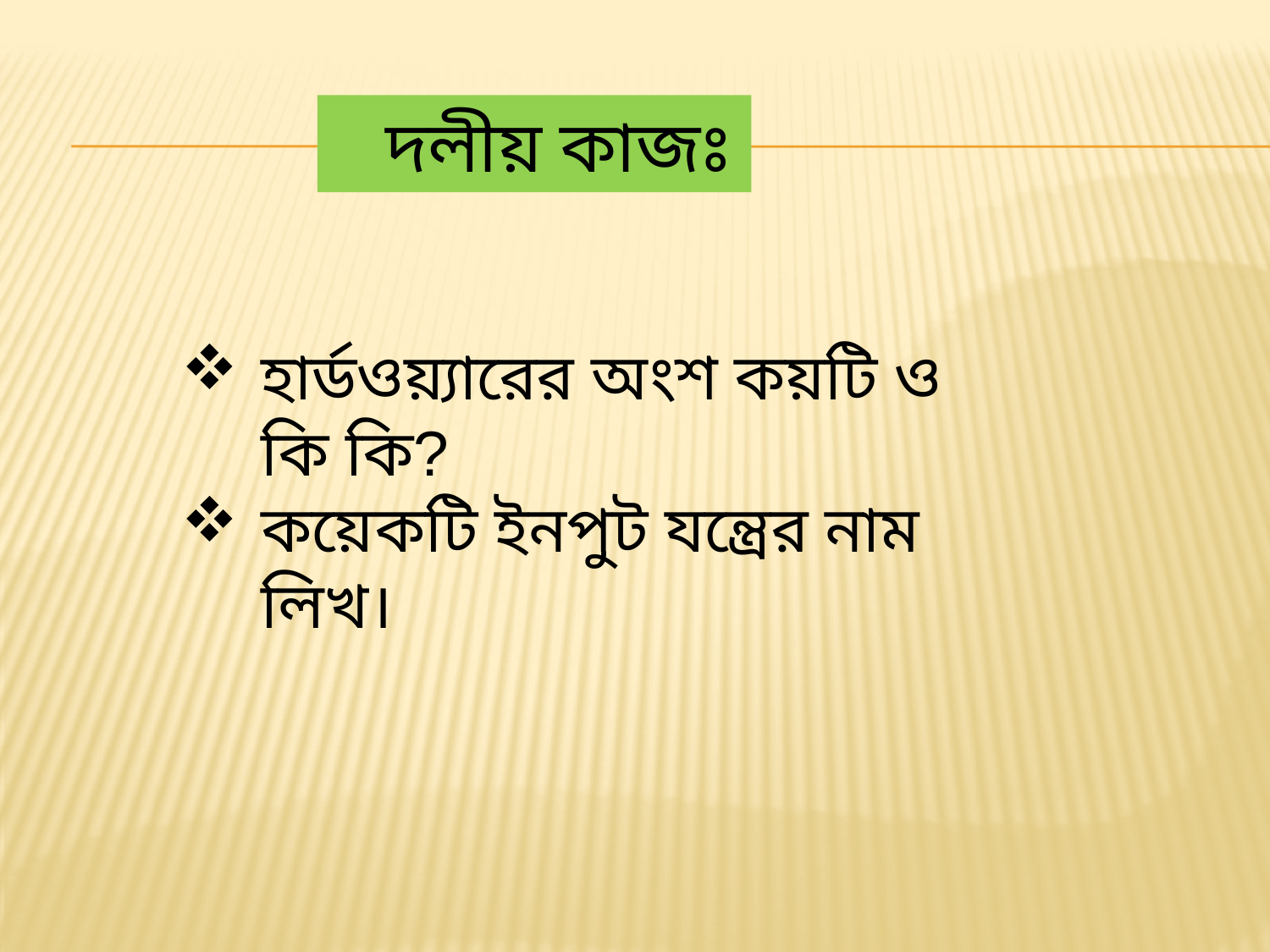

দলীয় কাজঃ

হার্ডওয়্যারের অংশ কয়টি ও কি কি?
কয়েকটি ইনপুট যন্ত্রের নাম লিখ।